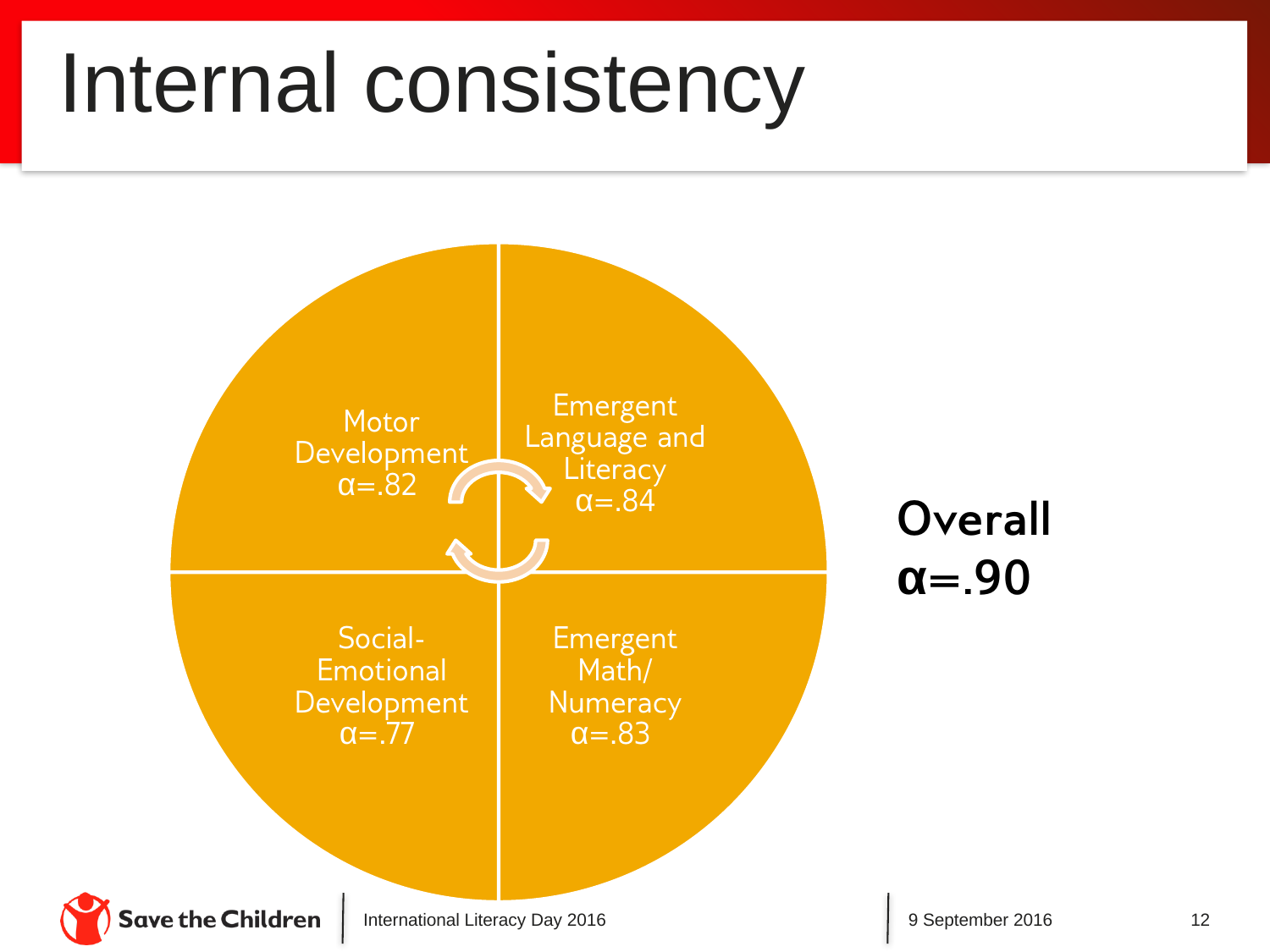

# Internal consistency
Motor Development
α=.82
Emergent Math/ Numeracy
α=.83
Social-Emotional Development
α=.77
Emergent Language and Literacy
α=.84
Overall α=.90

International Literacy Day 2016
9 September 2016
12